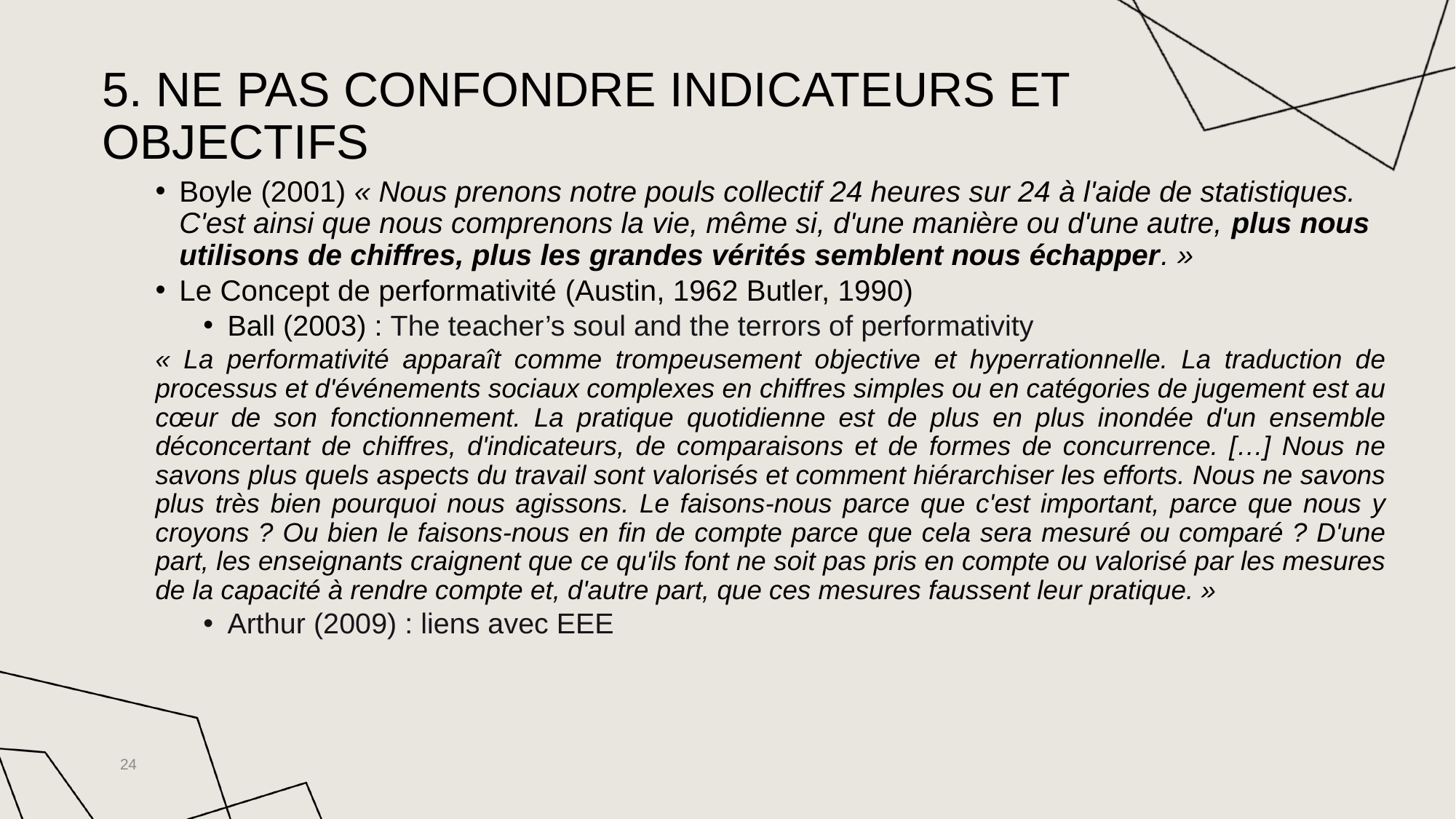

# 5. NE pas confondre indicateurs et objectifs
Boyle (2001) « Nous prenons notre pouls collectif 24 heures sur 24 à l'aide de statistiques. C'est ainsi que nous comprenons la vie, même si, d'une manière ou d'une autre, plus nous utilisons de chiffres, plus les grandes vérités semblent nous échapper. »
Le Concept de performativité (Austin, 1962 Butler, 1990)
Ball (2003) : The teacher’s soul and the terrors of performativity
« La performativité apparaît comme trompeusement objective et hyperrationnelle. La traduction de processus et d'événements sociaux complexes en chiffres simples ou en catégories de jugement est au cœur de son fonctionnement. La pratique quotidienne est de plus en plus inondée d'un ensemble déconcertant de chiffres, d'indicateurs, de comparaisons et de formes de concurrence. […] Nous ne savons plus quels aspects du travail sont valorisés et comment hiérarchiser les efforts. Nous ne savons plus très bien pourquoi nous agissons. Le faisons-nous parce que c'est important, parce que nous y croyons ? Ou bien le faisons-nous en fin de compte parce que cela sera mesuré ou comparé ? D'une part, les enseignants craignent que ce qu'ils font ne soit pas pris en compte ou valorisé par les mesures de la capacité à rendre compte et, d'autre part, que ces mesures faussent leur pratique. »
Arthur (2009) : liens avec EEE

24